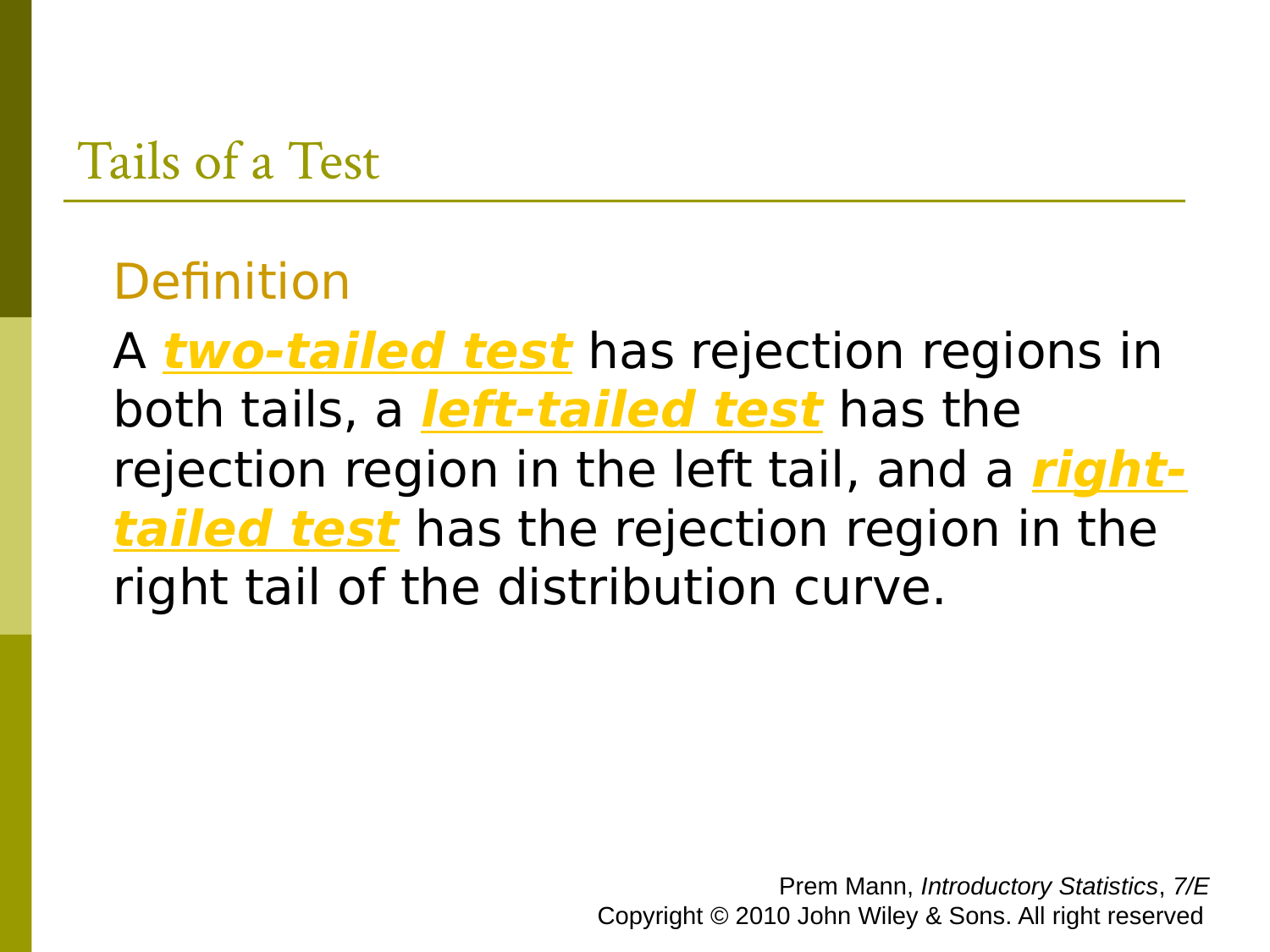

# Tails of a Test
Definition
A two-tailed test has rejection regions in both tails, a left-tailed test has the rejection region in the left tail, and a right-tailed test has the rejection region in the right tail of the distribution curve.
                          Prem Mann, Introductory Statistics, 7/E Copyright © 2010 John Wiley & Sons. All right reserved